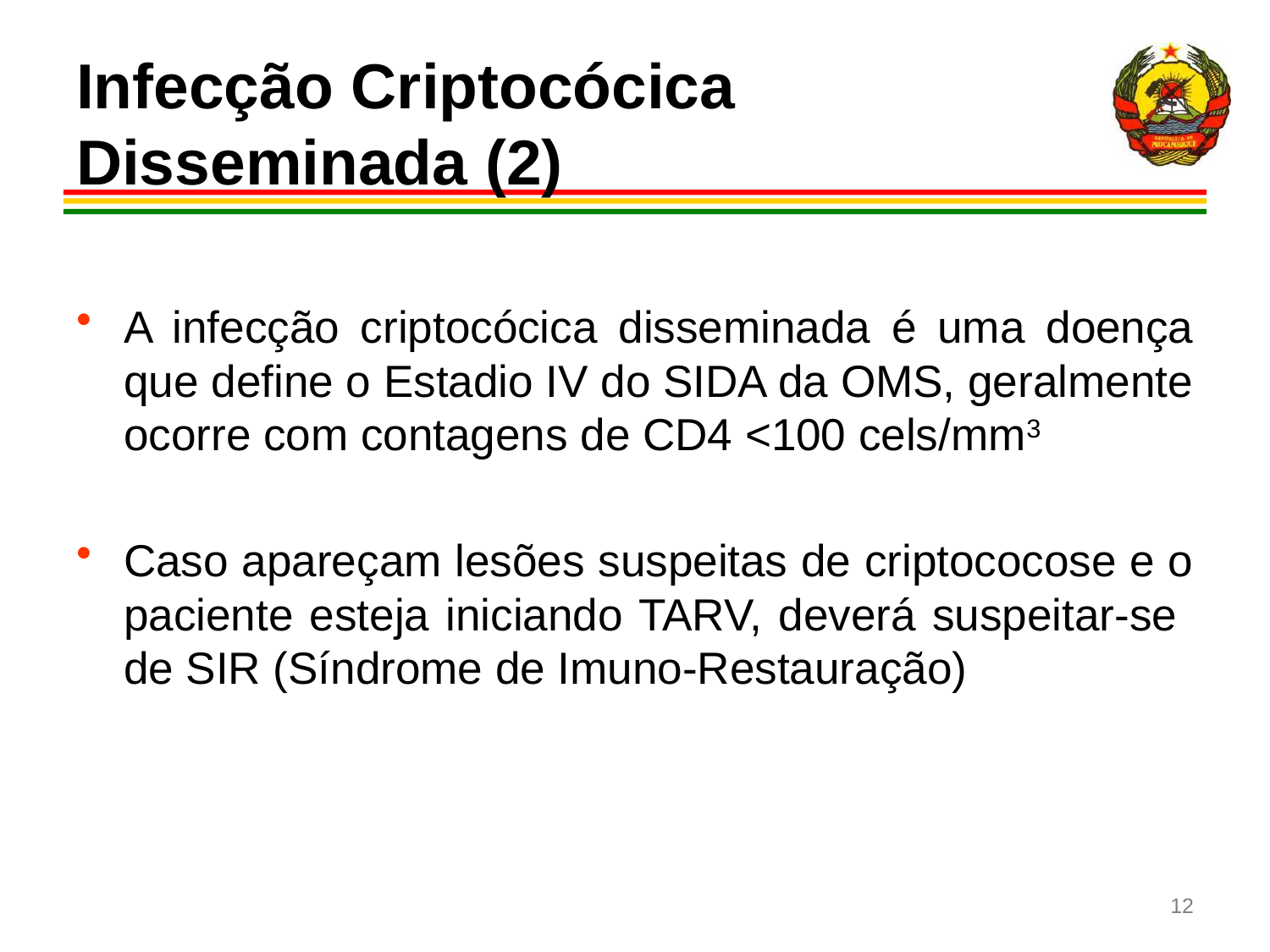

# Infecção Criptocócica Disseminada (2)

A infecção criptocócica disseminada é uma doença que define o Estadio IV do SIDA da OMS, geralmente ocorre com contagens de CD4 <100 cels/mm3

Caso apareçam lesões suspeitas de criptococose e o paciente esteja iniciando TARV, deverá suspeitar-se  de SIR (Síndrome de Imuno-Restauração)